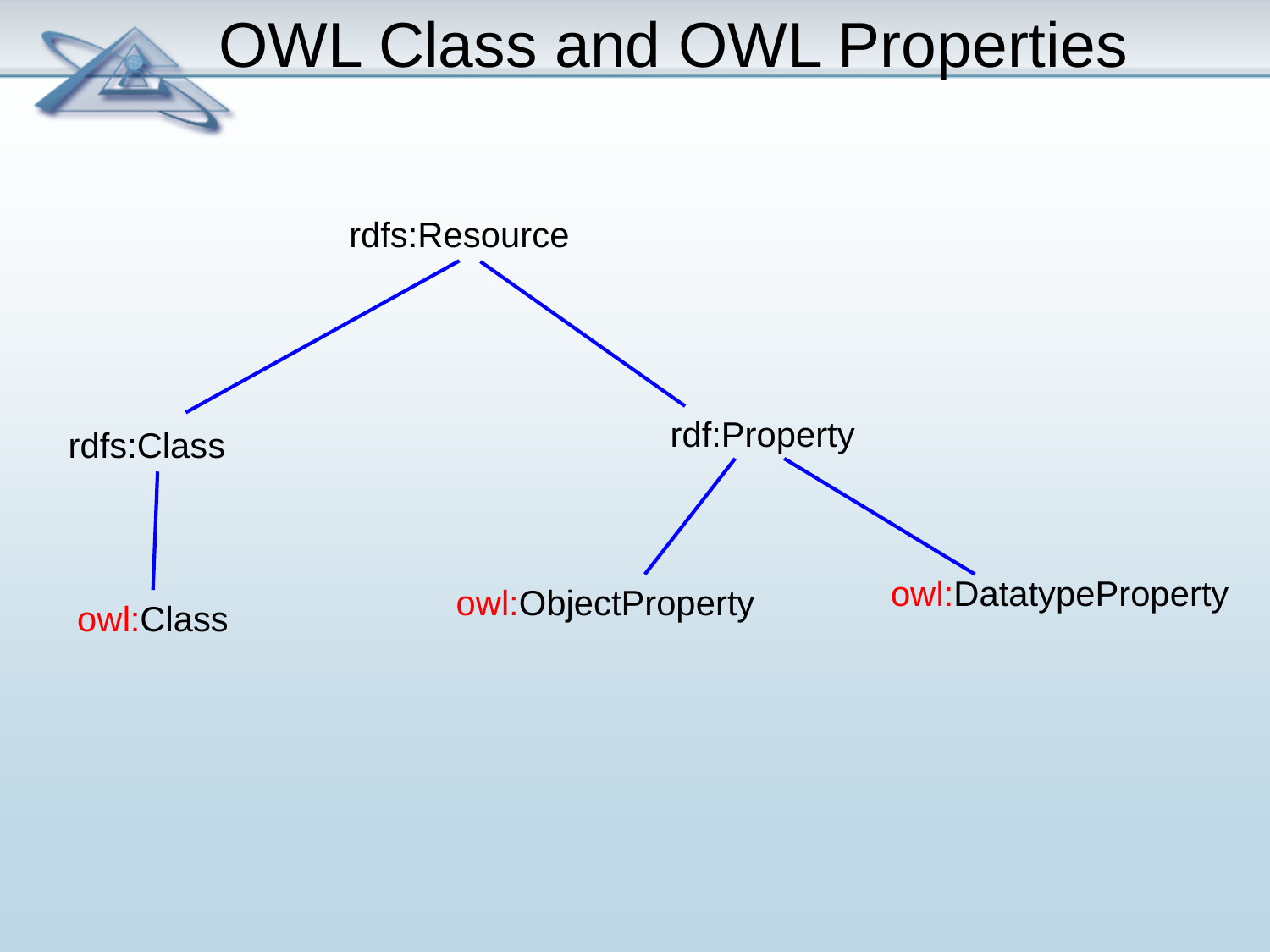

OWL Class and OWL Properties
rdfs:Resource
rdf:Property
rdfs:Class
owl:DatatypeProperty
owl:ObjectProperty
owl:Class